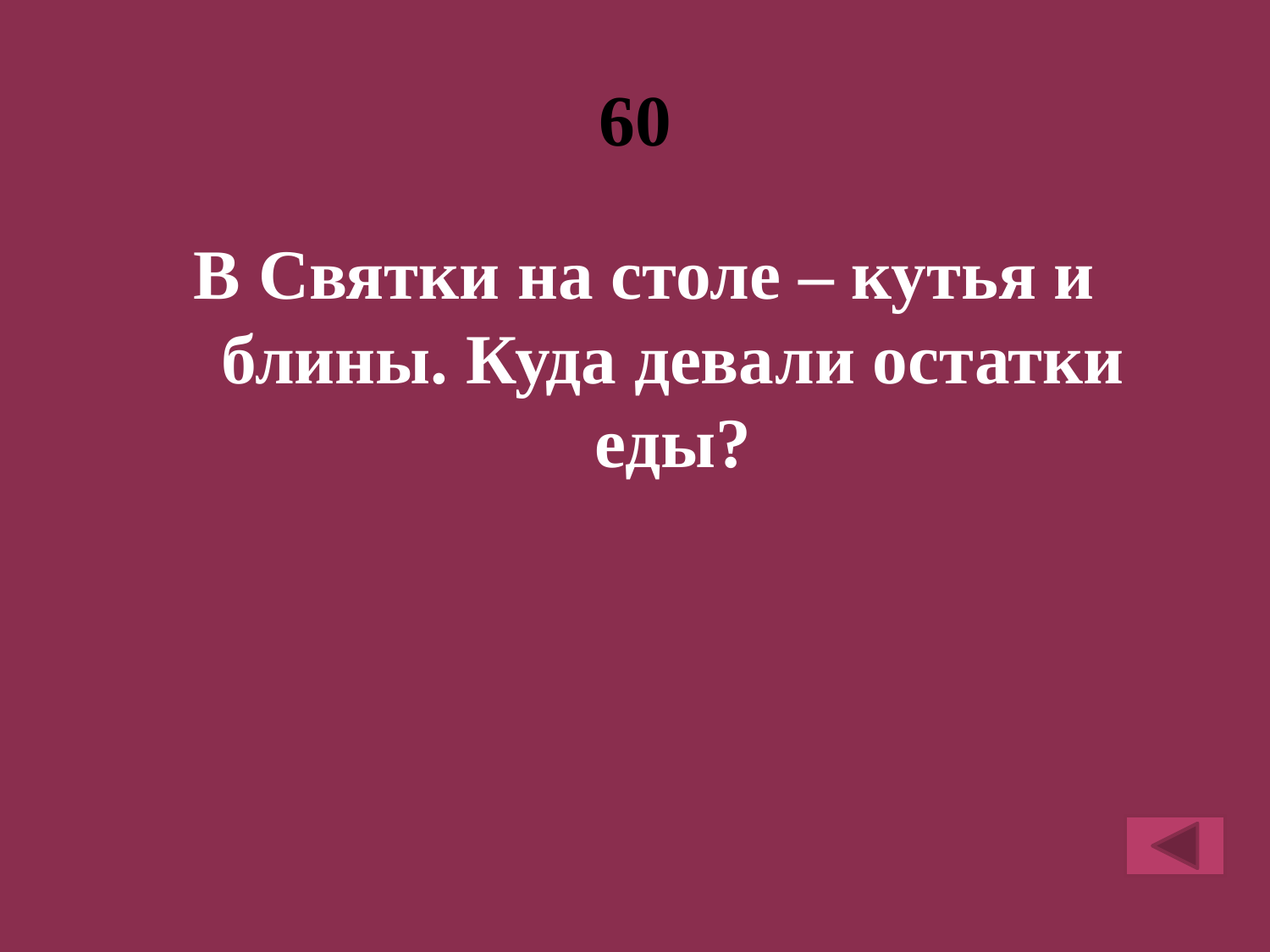

# 60
В Святки на столе – кутья и блины. Куда девали остатки еды?